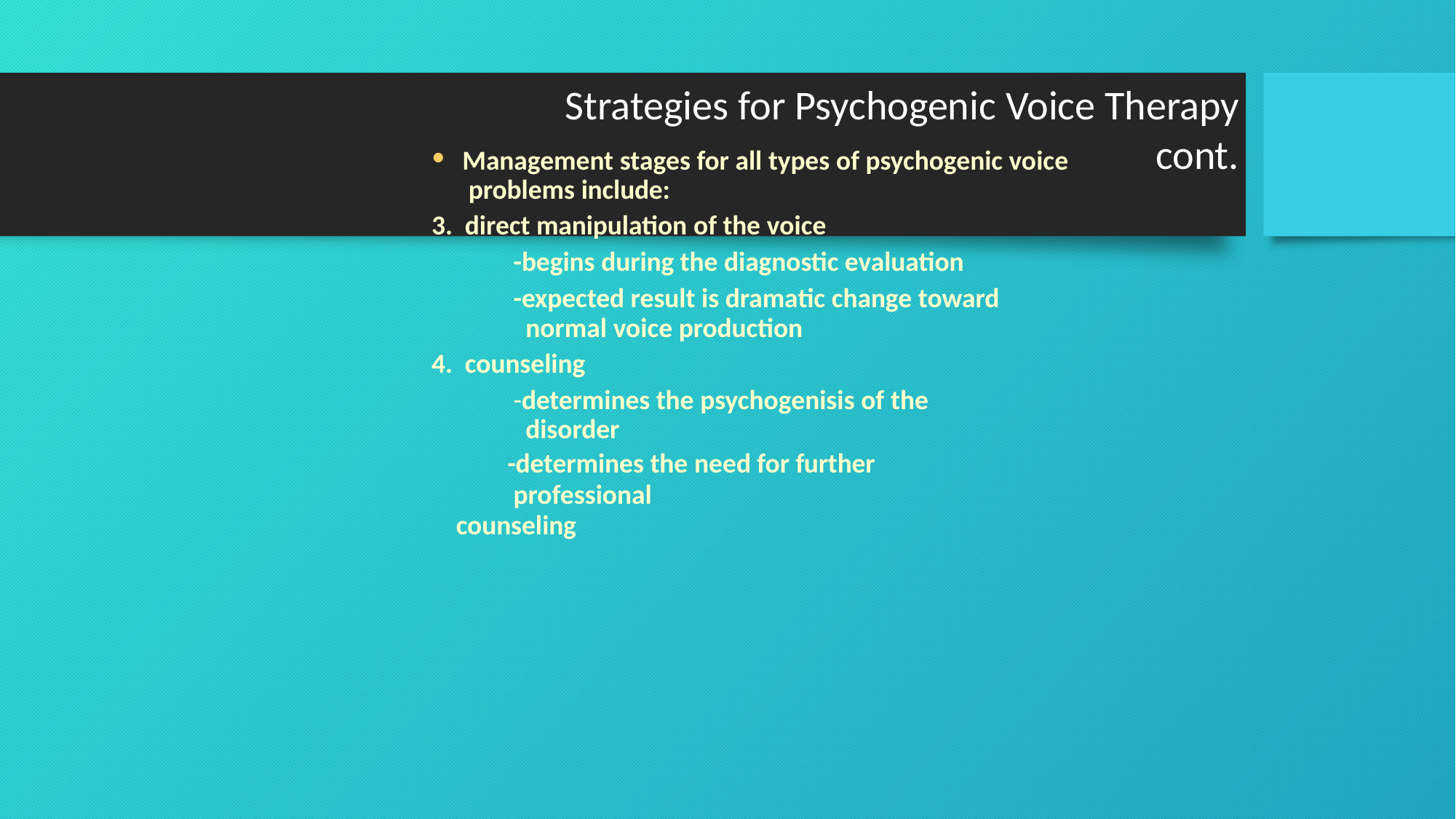

# Strategies for Psychogenic Voice Therapy
cont.
Management stages for all types of psychogenic voice  problems include:
direct manipulation of the voice
-begins during the diagnostic evaluation
-expected result is dramatic change toward  normal voice production
counseling
-determines the psychogenisis of the  disorder
-determines the need for further professional
counseling